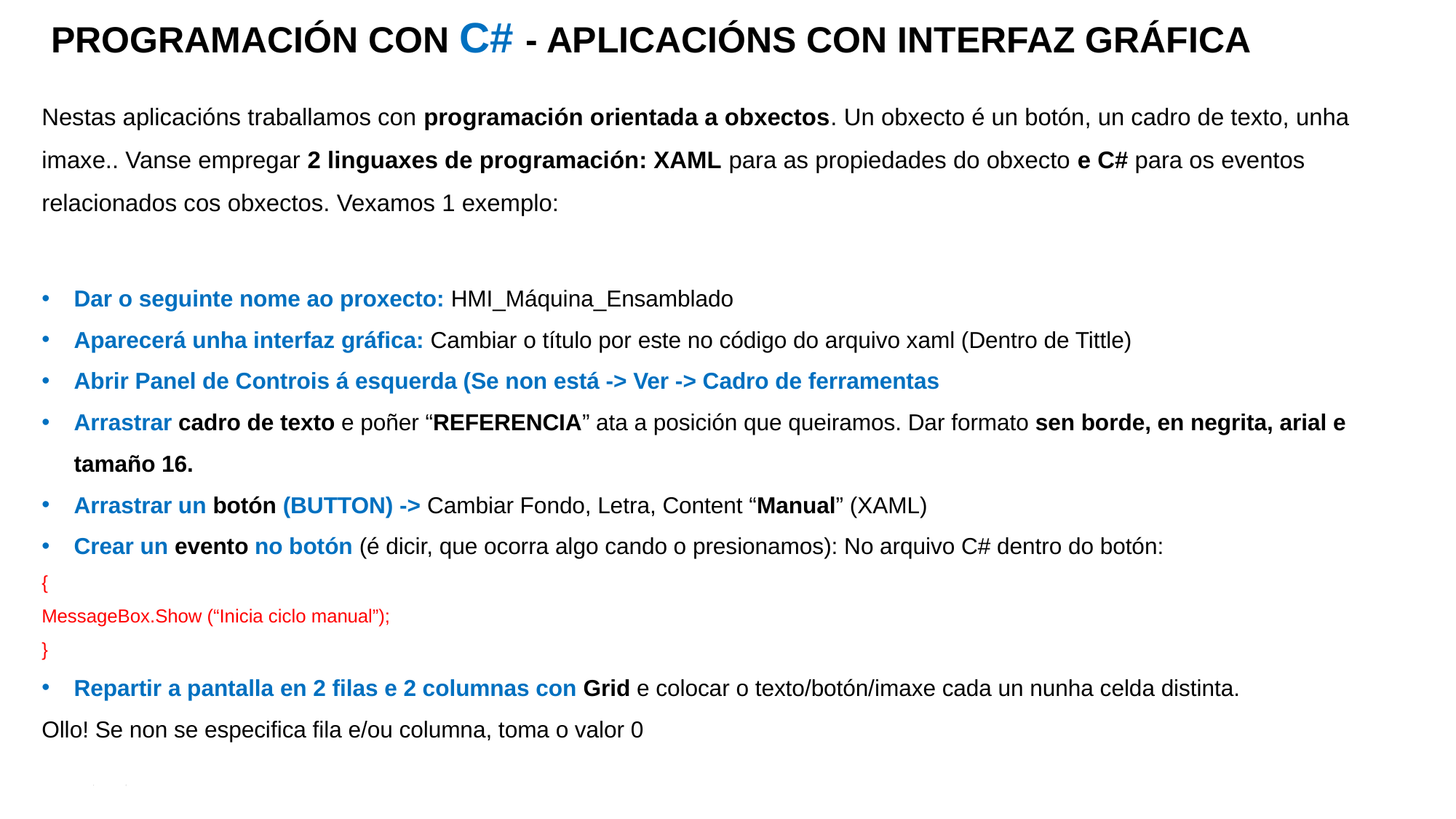

PROGRAMACIÓN CON C# - APLICACIÓNS CON INTERFAZ GRÁFICA
Nestas aplicacións traballamos con programación orientada a obxectos. Un obxecto é un botón, un cadro de texto, unha imaxe.. Vanse empregar 2 linguaxes de programación: XAML para as propiedades do obxecto e C# para os eventos relacionados cos obxectos. Vexamos 1 exemplo:

Dar o seguinte nome ao proxecto: HMI_Máquina_Ensamblado
Aparecerá unha interfaz gráfica: Cambiar o título por este no código do arquivo xaml (Dentro de Tittle)
Abrir Panel de Controis á esquerda (Se non está -> Ver -> Cadro de ferramentas
Arrastrar cadro de texto e poñer “REFERENCIA” ata a posición que queiramos. Dar formato sen borde, en negrita, arial e tamaño 16.
Arrastrar un botón (BUTTON) -> Cambiar Fondo, Letra, Content “Manual” (XAML)
Crear un evento no botón (é dicir, que ocorra algo cando o presionamos): No arquivo C# dentro do botón:
{
MessageBox.Show (“Inicia ciclo manual”);
}
Repartir a pantalla en 2 filas e 2 columnas con Grid e colocar o texto/botón/imaxe cada un nunha celda distinta.
Ollo! Se non se especifica fila e/ou columna, toma o valor 0

{